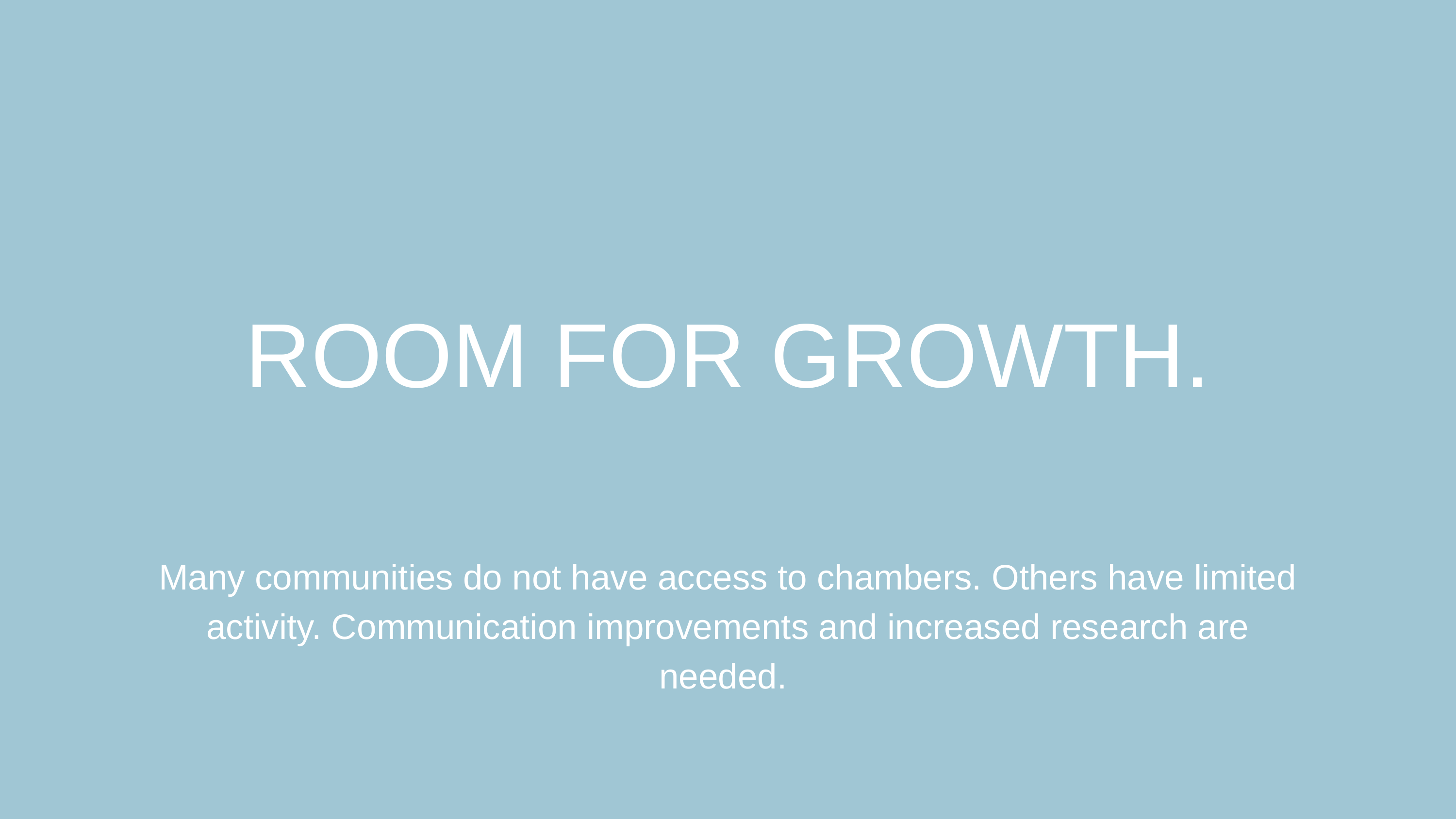

ROOM FOR GROWTH.
Many communities do not have access to chambers. Others have limited activity. Communication improvements and increased research are needed.